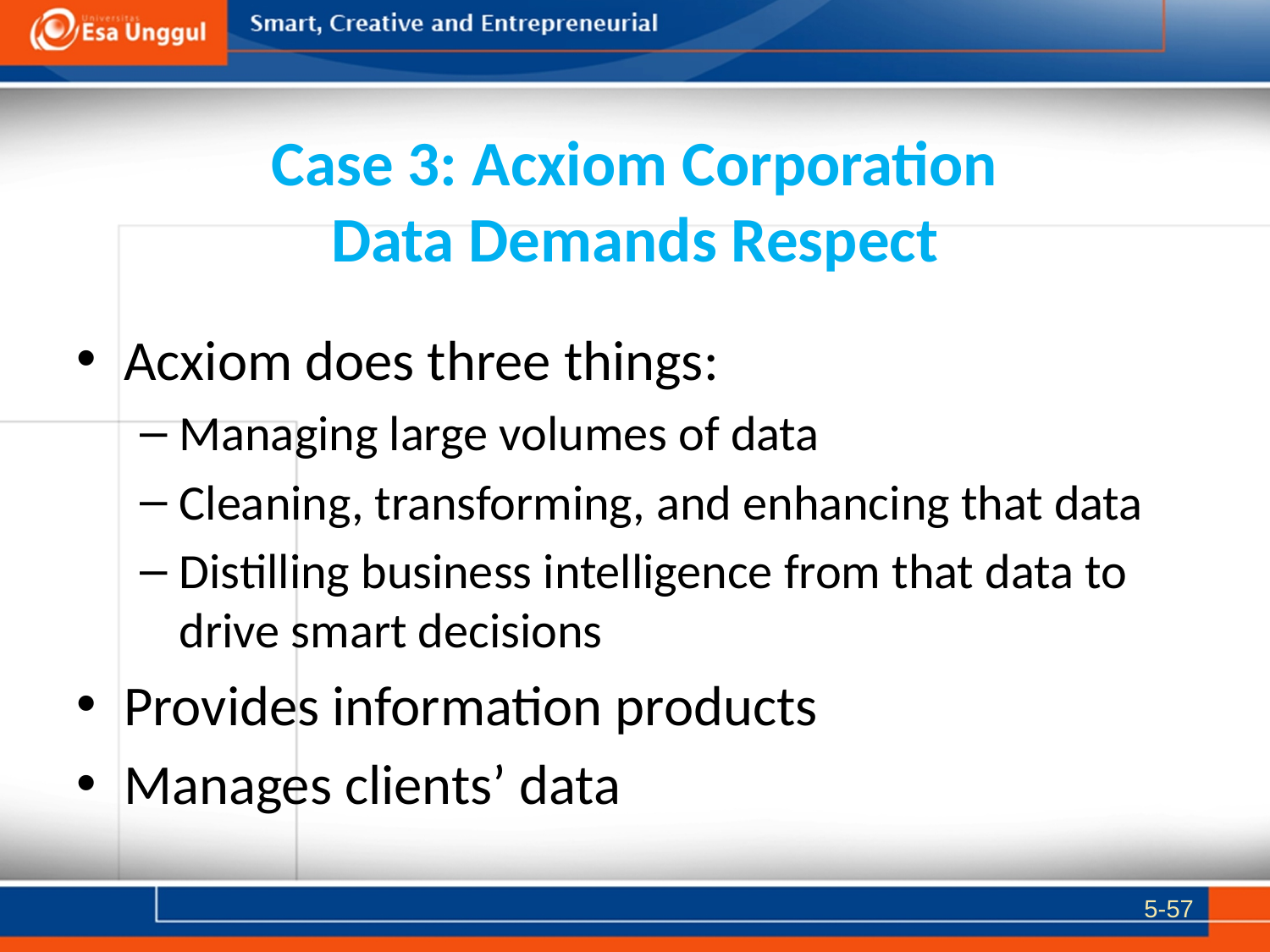

# Case 3: Acxiom Corporation Data Demands Respect
Acxiom does three things:
Managing large volumes of data
Cleaning, transforming, and enhancing that data
Distilling business intelligence from that data to drive smart decisions
Provides information products
Manages clients’ data

5-57